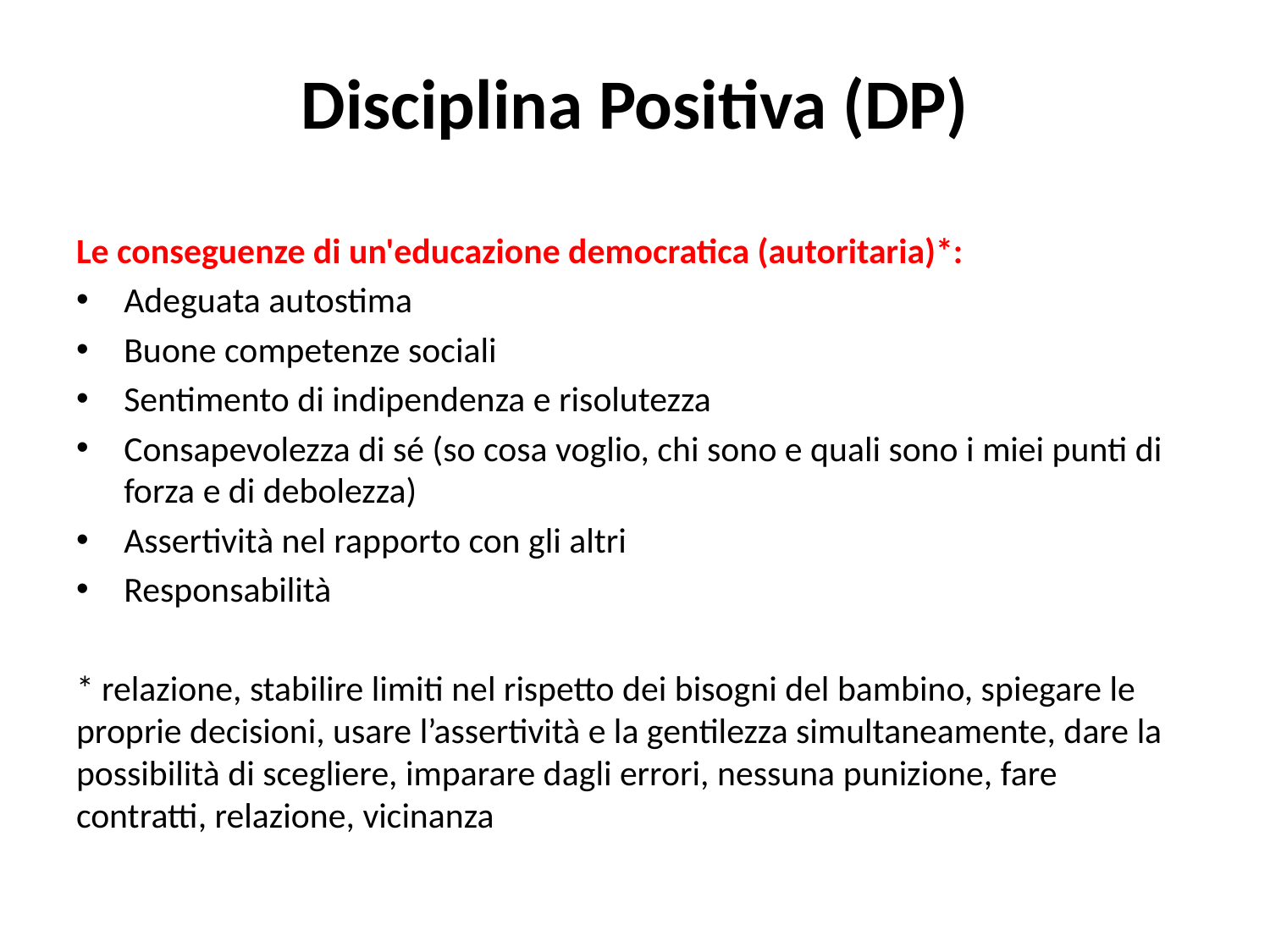

# Disciplina Positiva (DP)
Le conseguenze di un'educazione democratica (autoritaria)*:
Adeguata autostima
Buone competenze sociali
Sentimento di indipendenza e risolutezza
Consapevolezza di sé (so cosa voglio, chi sono e quali sono i miei punti di forza e di debolezza)
Assertività nel rapporto con gli altri
Responsabilità

* relazione, stabilire limiti nel rispetto dei bisogni del bambino, spiegare le proprie decisioni, usare l’assertività e la gentilezza simultaneamente, dare la possibilità di scegliere, imparare dagli errori, nessuna punizione, fare contratti, relazione, vicinanza